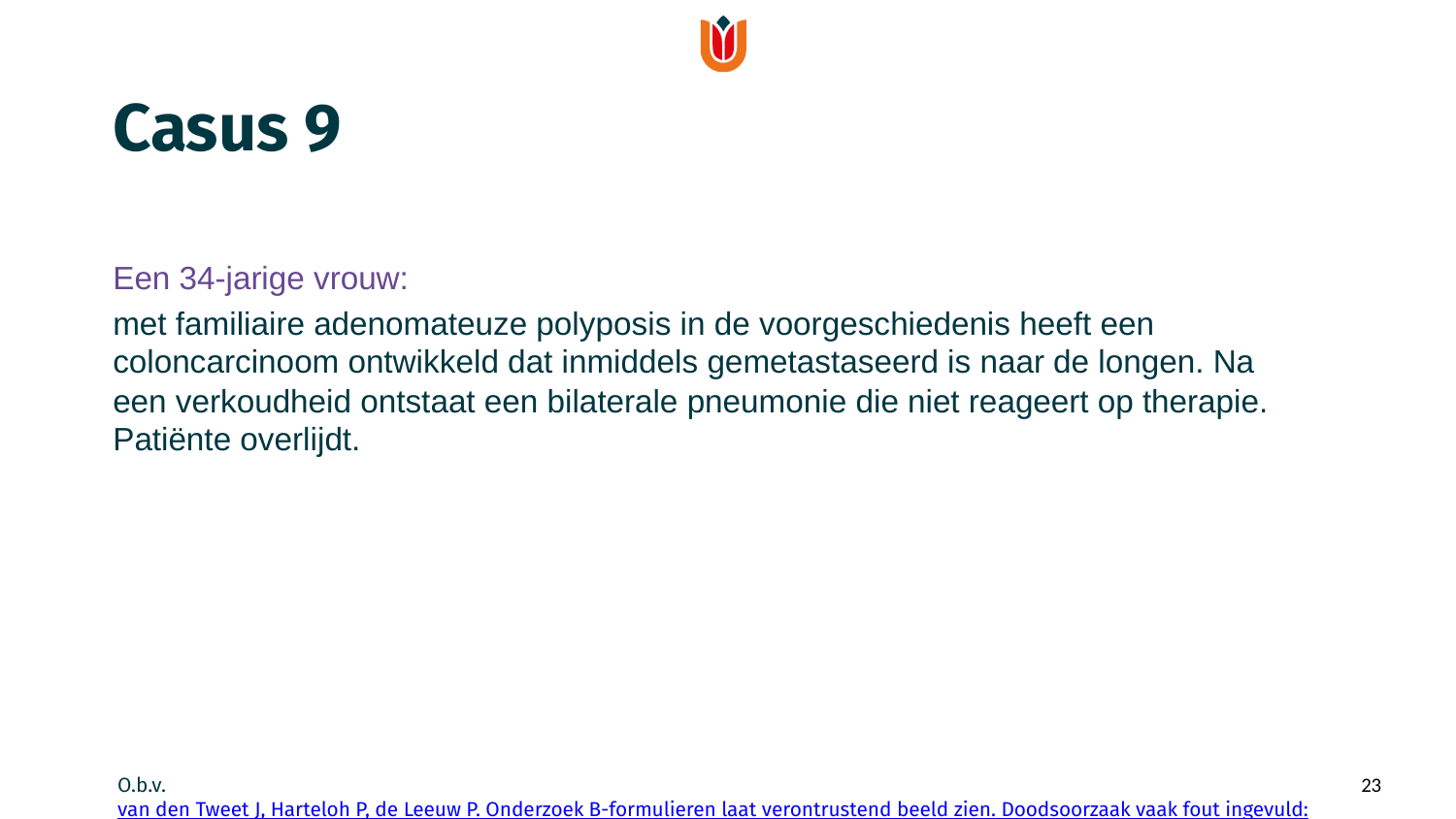

Casus 9
Een 34-jarige vrouw:
met familiaire adenomateuze polyposis in de voorgeschiedenis heeft een coloncarcinoom ontwikkeld dat inmiddels gemetastaseerd is naar de longen. Na een verkoudheid ontstaat een bilaterale pneumonie die niet reageert op therapie. Patiënte overlijdt.
23
O.b.v. van den Tweet J, Harteloh P, de Leeuw P. Onderzoek B-formulieren laat verontrustend beeld zien. Doodsoorzaak vaak fout ingevuld: hoe kan het beter? Medische contact 39 september 2018 (14-18).